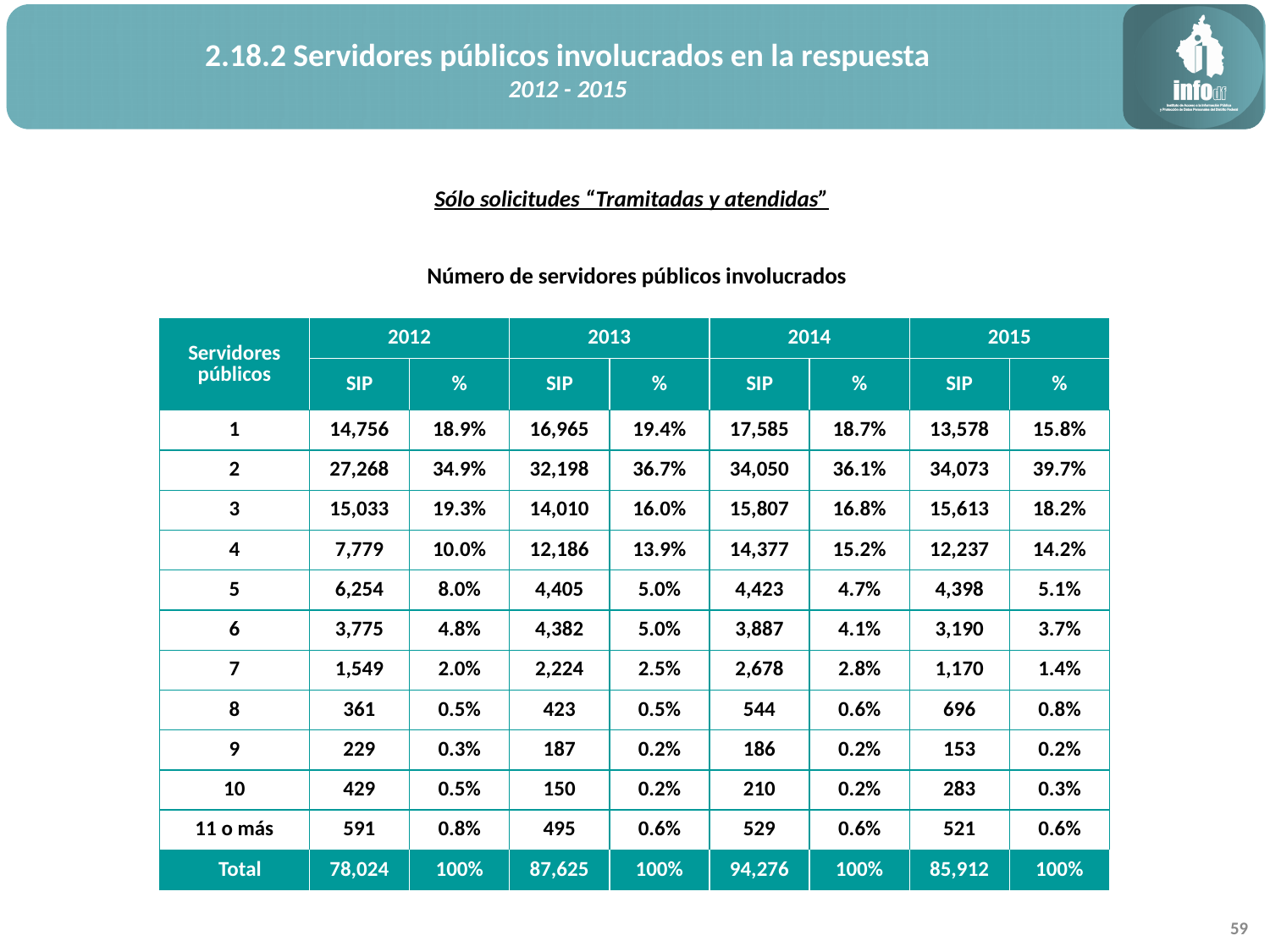

2.18.2 Servidores públicos involucrados en la respuesta
2012 - 2015
Sólo solicitudes “Tramitadas y atendidas”
Número de servidores públicos involucrados
| Servidores públicos | 2012 |  | 2013 |  | 2014 |  | 2015 |  |
| --- | --- | --- | --- | --- | --- | --- | --- | --- |
|  | SIP | % | SIP | % | SIP | % | SIP | % |
| 1 | 14,756 | 18.9% | 16,965 | 19.4% | 17,585 | 18.7% | 13,578 | 15.8% |
| 2 | 27,268 | 34.9% | 32,198 | 36.7% | 34,050 | 36.1% | 34,073 | 39.7% |
| 3 | 15,033 | 19.3% | 14,010 | 16.0% | 15,807 | 16.8% | 15,613 | 18.2% |
| 4 | 7,779 | 10.0% | 12,186 | 13.9% | 14,377 | 15.2% | 12,237 | 14.2% |
| 5 | 6,254 | 8.0% | 4,405 | 5.0% | 4,423 | 4.7% | 4,398 | 5.1% |
| 6 | 3,775 | 4.8% | 4,382 | 5.0% | 3,887 | 4.1% | 3,190 | 3.7% |
| 7 | 1,549 | 2.0% | 2,224 | 2.5% | 2,678 | 2.8% | 1,170 | 1.4% |
| 8 | 361 | 0.5% | 423 | 0.5% | 544 | 0.6% | 696 | 0.8% |
| 9 | 229 | 0.3% | 187 | 0.2% | 186 | 0.2% | 153 | 0.2% |
| 10 | 429 | 0.5% | 150 | 0.2% | 210 | 0.2% | 283 | 0.3% |
| 11 o más | 591 | 0.8% | 495 | 0.6% | 529 | 0.6% | 521 | 0.6% |
| Total | 78,024 | 100% | 87,625 | 100% | 94,276 | 100% | 85,912 | 100% |
59